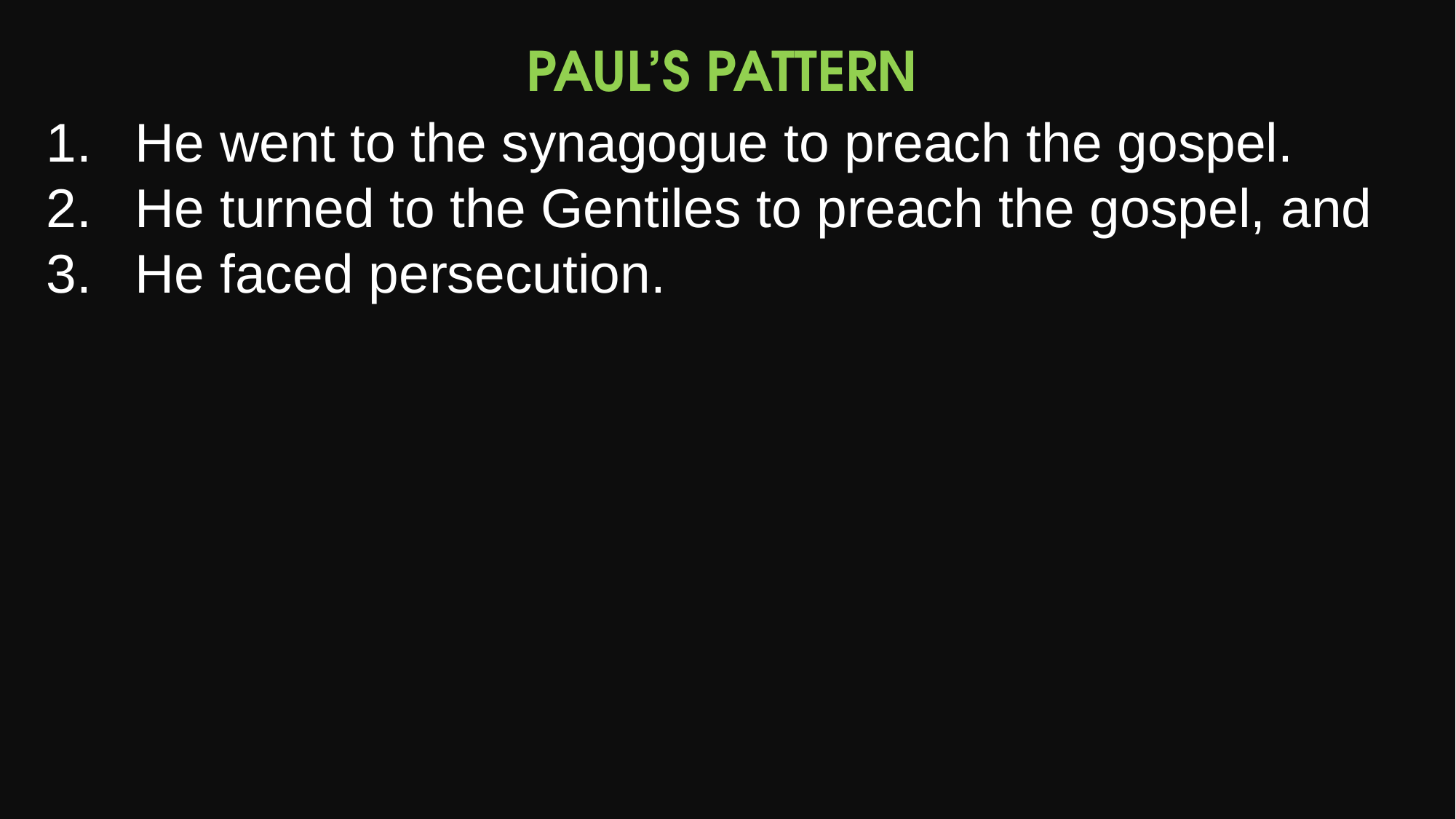

Paul’s Pattern
He went to the synagogue to preach the gospel.
He turned to the Gentiles to preach the gospel, and
He faced persecution.